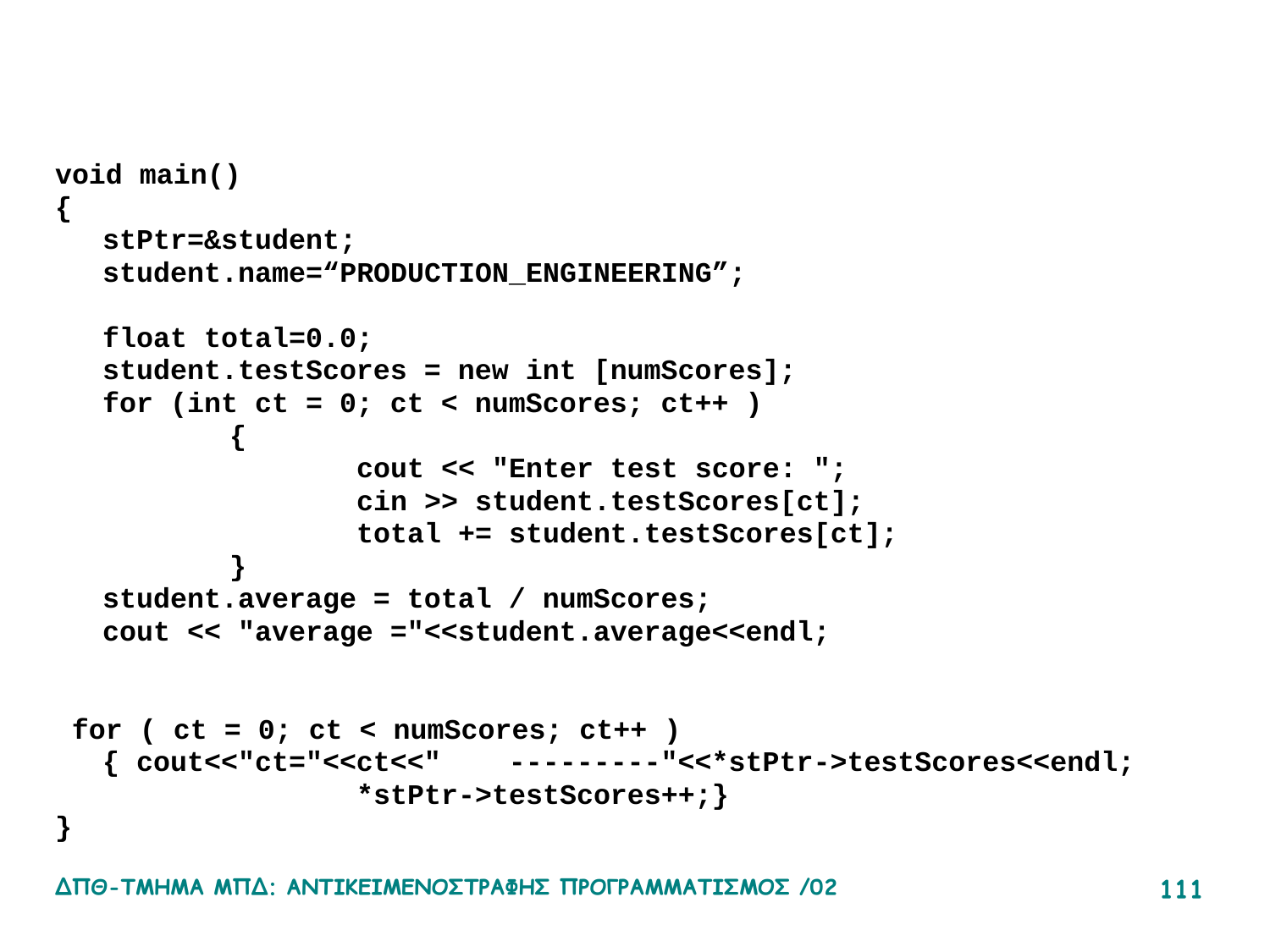

#
void main()
{
	stPtr=&student;
	student.name=“PRODUCTION_ENGINEERING”;

	float total=0.0;
	student.testScores = new int [numScores];
	for (int ct = 0; ct < numScores; ct++ )
		{
			cout << "Enter test score: ";
			cin >> student.testScores[ct];
			total += student.testScores[ct];
		}
	student.average = total / numScores;
	cout << "average ="<<student.average<<endl;

 for ( ct = 0; ct < numScores; ct++ )
	{ cout<<"ct="<<ct<<"    ---------"<<*stPtr->testScores<<endl;
			*stPtr->testScores++;}
}

ΔΠΘ-ΤΜΗΜΑ ΜΠΔ: ΑΝΤΙΚΕΙΜΕΝΟΣΤΡΑΦΗΣ ΠΡΟΓΡΑΜΜΑΤΙΣΜΟΣ /02
111